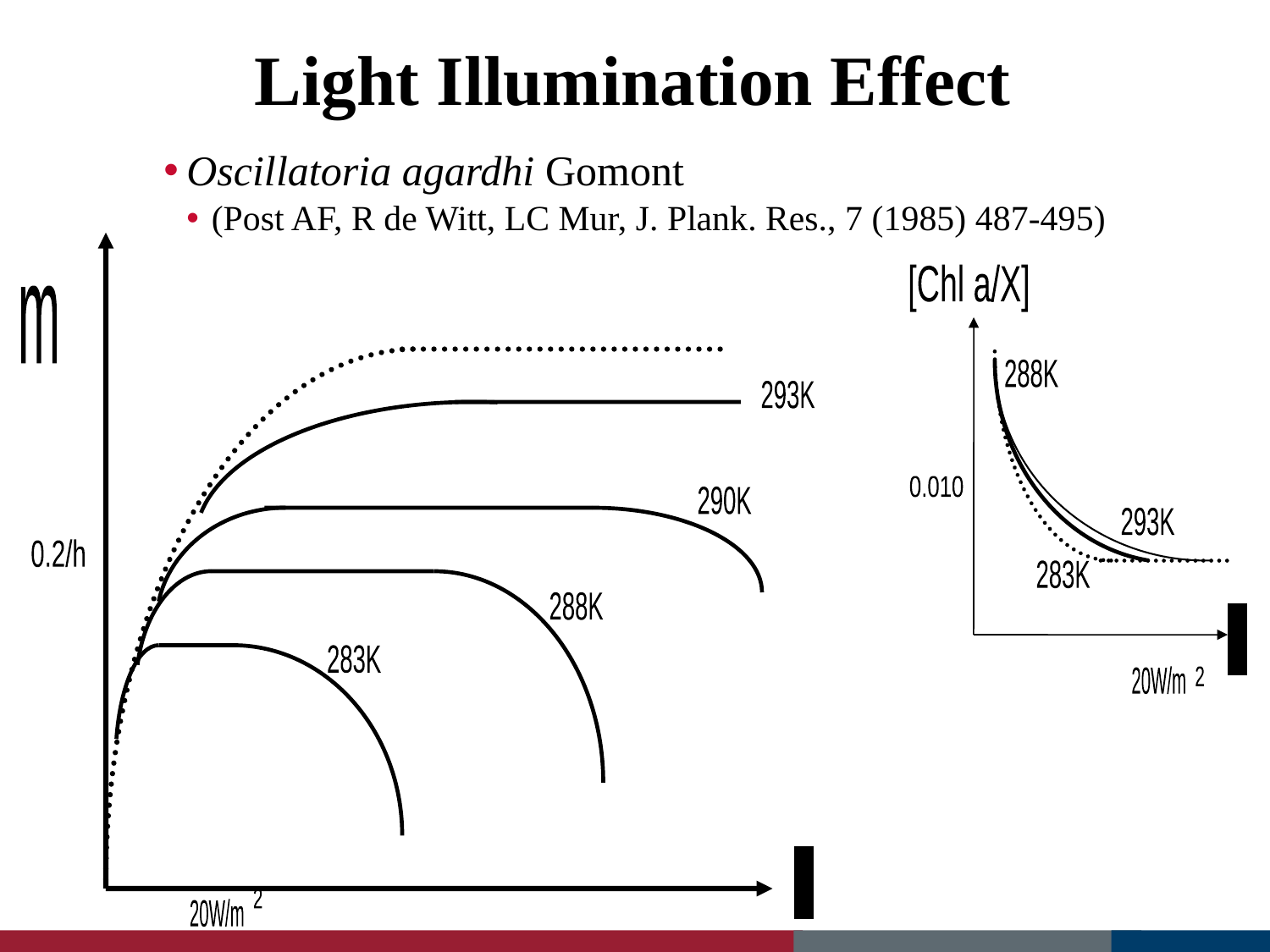

# Light Illumination Effect
Oscillatoria agardhi Gomont
(Post AF, R de Witt, LC Mur, J. Plank. Res., 7 (1985) 487-495)

[Chl a/X]
μ

288K
293K

0.010
290K

293K
0.2/h
283K

288K
I

283K
20W/m
2
I

2
20W/m